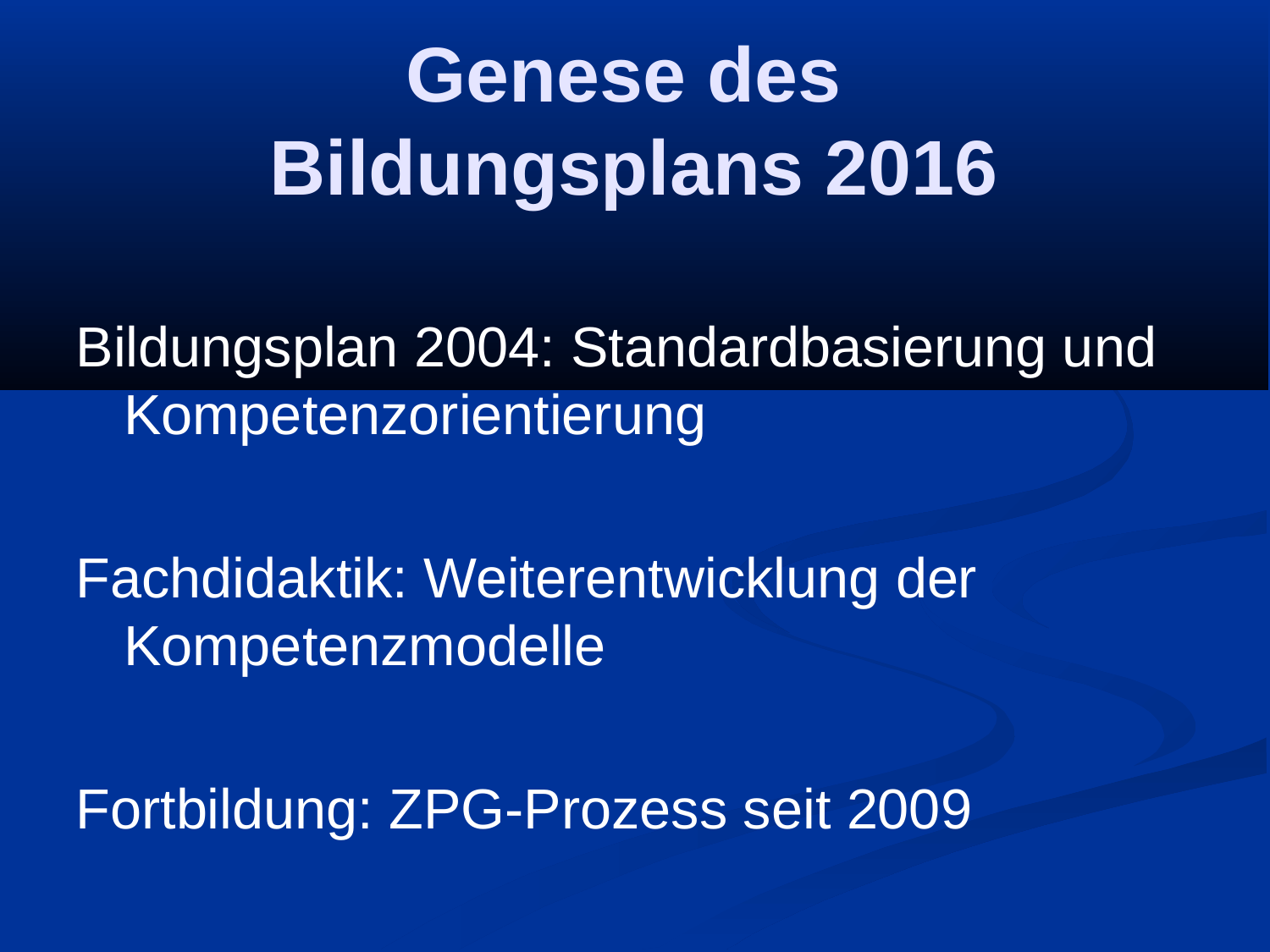

# Genese des Bildungsplans 2016

Bildungsplan 2004: Standardbasierung und Kompetenzorientierung

Fachdidaktik: Weiterentwicklung der Kompetenzmodelle

Fortbildung: ZPG-Prozess seit 2009